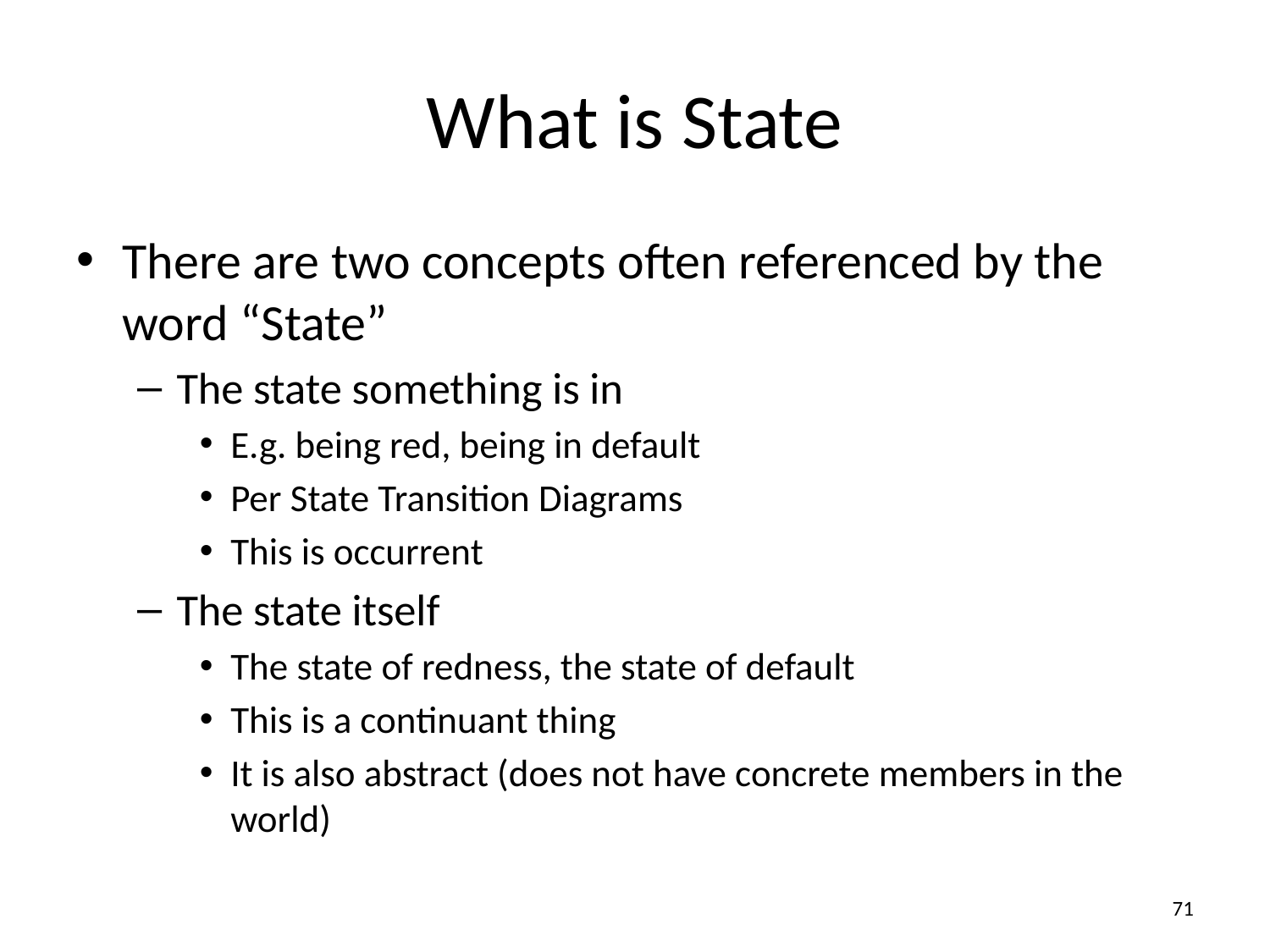

# What is State
There are two concepts often referenced by the word “State”
The state something is in
E.g. being red, being in default
Per State Transition Diagrams
This is occurrent
The state itself
The state of redness, the state of default
This is a continuant thing
It is also abstract (does not have concrete members in the world)
71